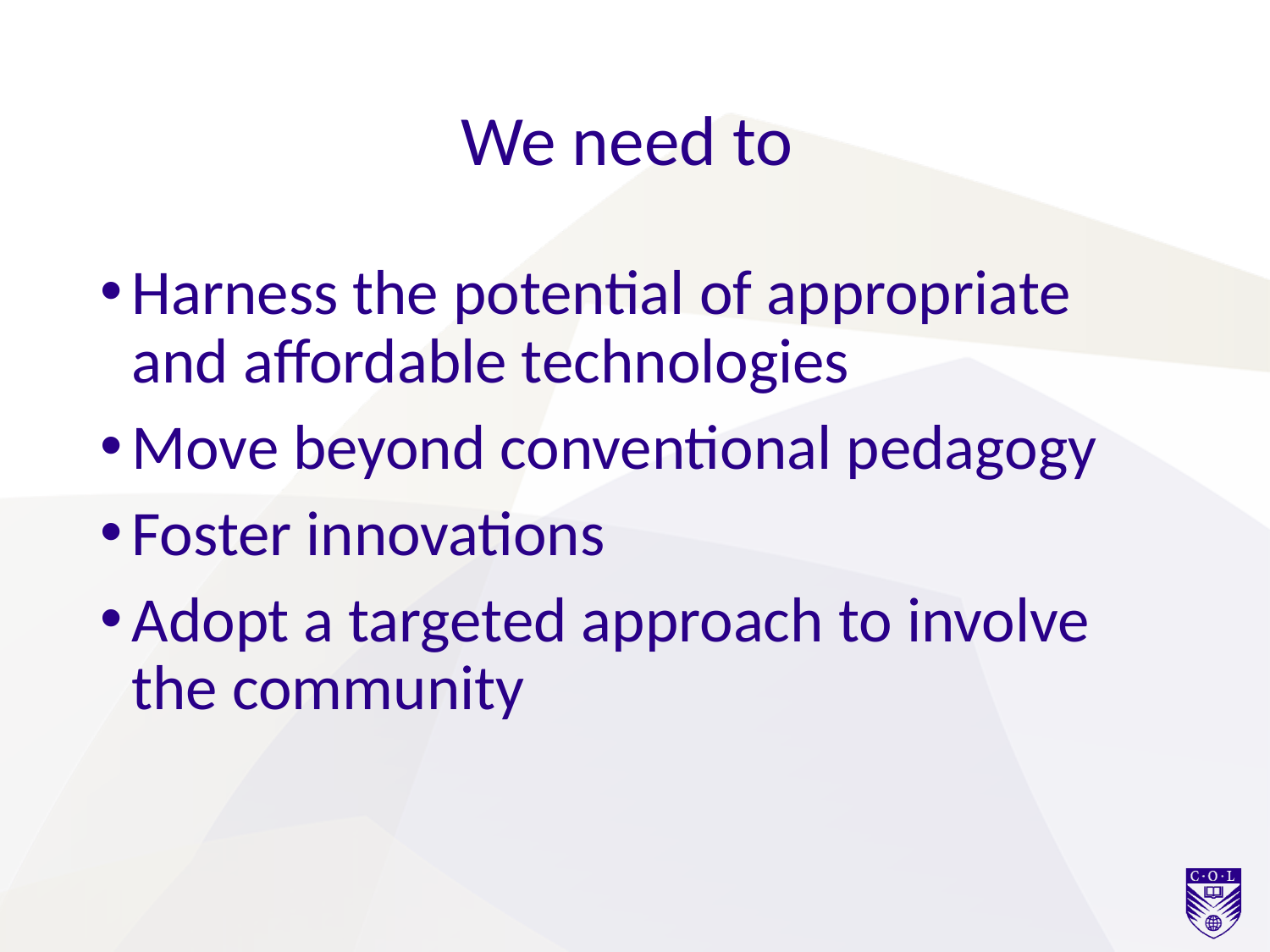

# We need to
Harness the potential of appropriate and affordable technologies
Move beyond conventional pedagogy
Foster innovations
Adopt a targeted approach to involve the community